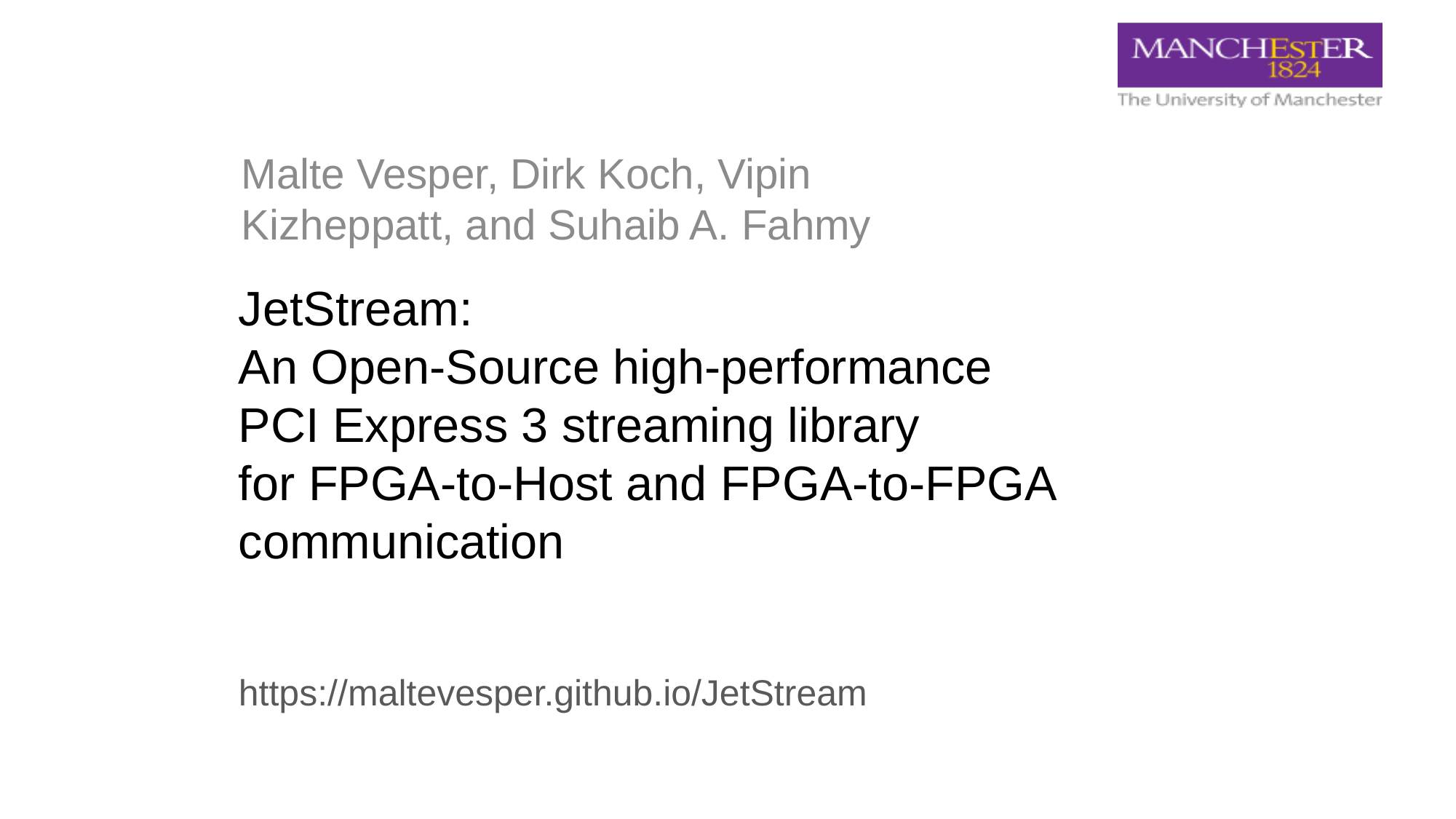

Malte Vesper, Dirk Koch, Vipin Kizheppatt, and Suhaib A. Fahmy
JetStream:
An Open-Source high-performance
PCI Express 3 streaming library
for FPGA-to-Host and FPGA-to-FPGA communication
https://maltevesper.github.io/JetStream